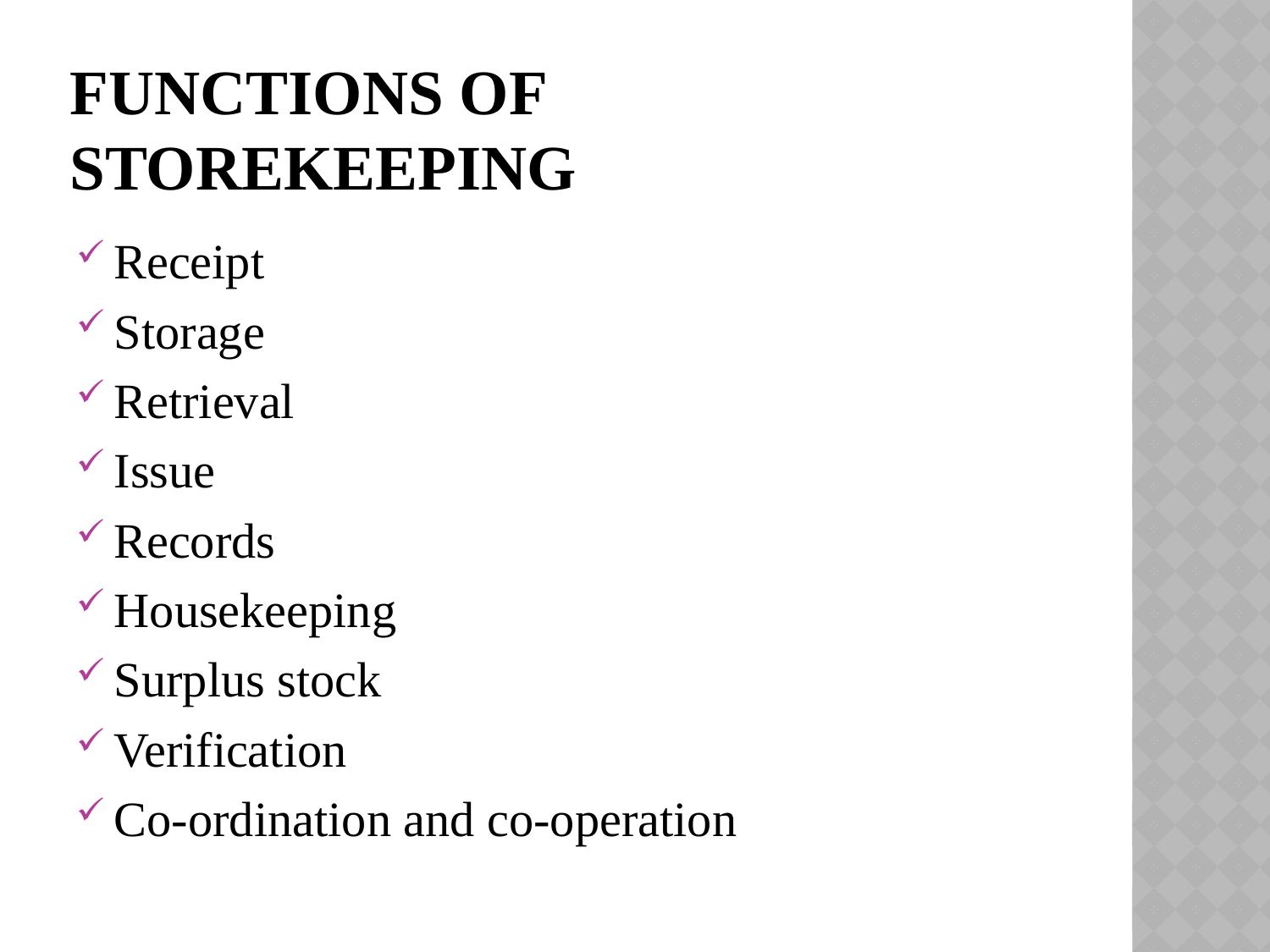

# Functions of storekeeping
Receipt
Storage
Retrieval
Issue
Records
Housekeeping
Surplus stock
Verification
Co-ordination and co-operation